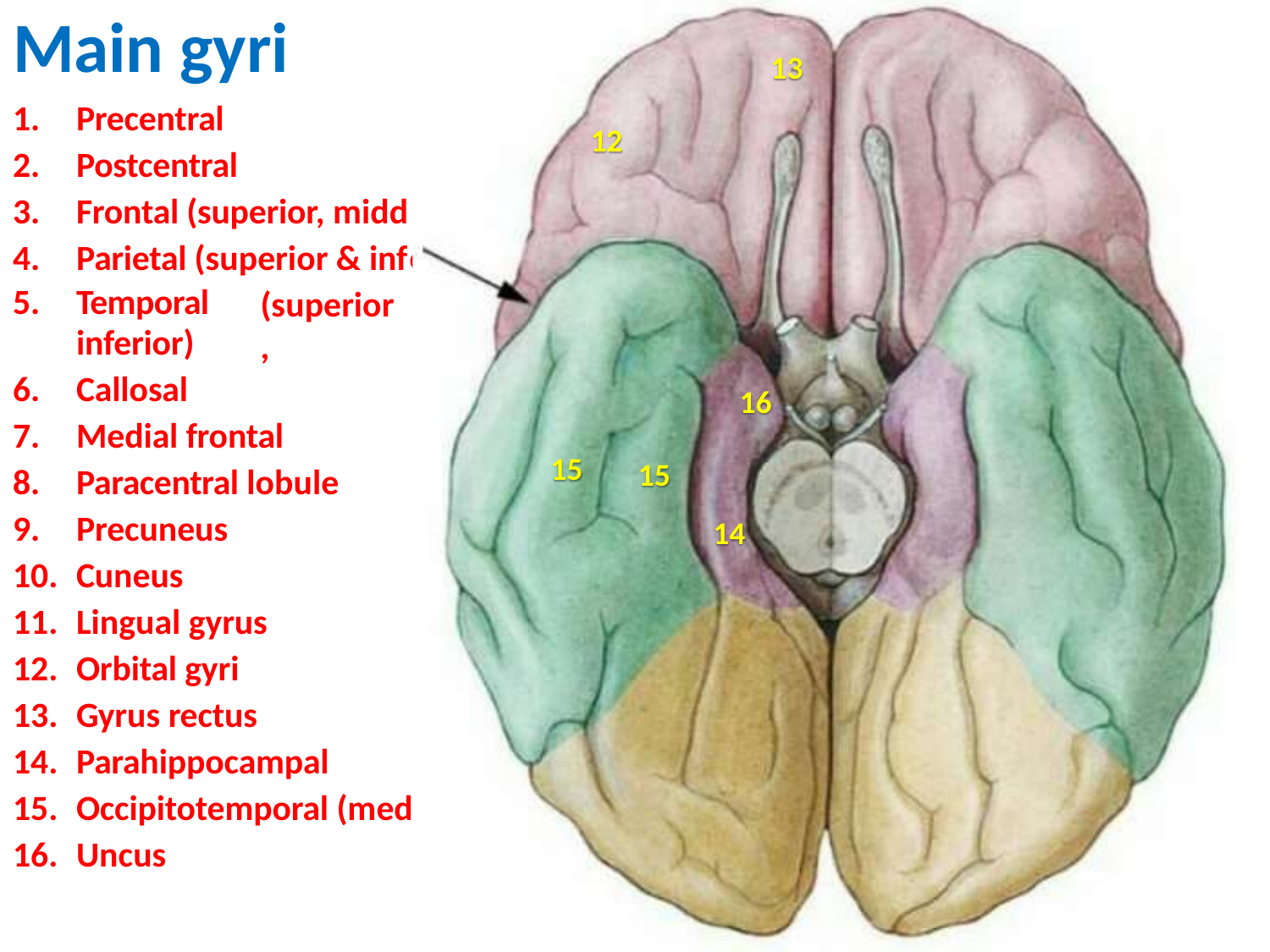

# Main gyri

13
Precentral
Postcentral
Frontal (superior, midd
Parietal (superior & inf
Temporal
inferior)
Callosal
Medial frontal
Paracentral lobule
Precuneus

12
le & inferior)
erior) 5-
middle	&

ial & lateral)
(superior,

16

15
15

14
Cuneus
Lingual gyrus
Orbital gyri
Gyrus rectus
Parahippocampal
Occipitotemporal (med
Uncus